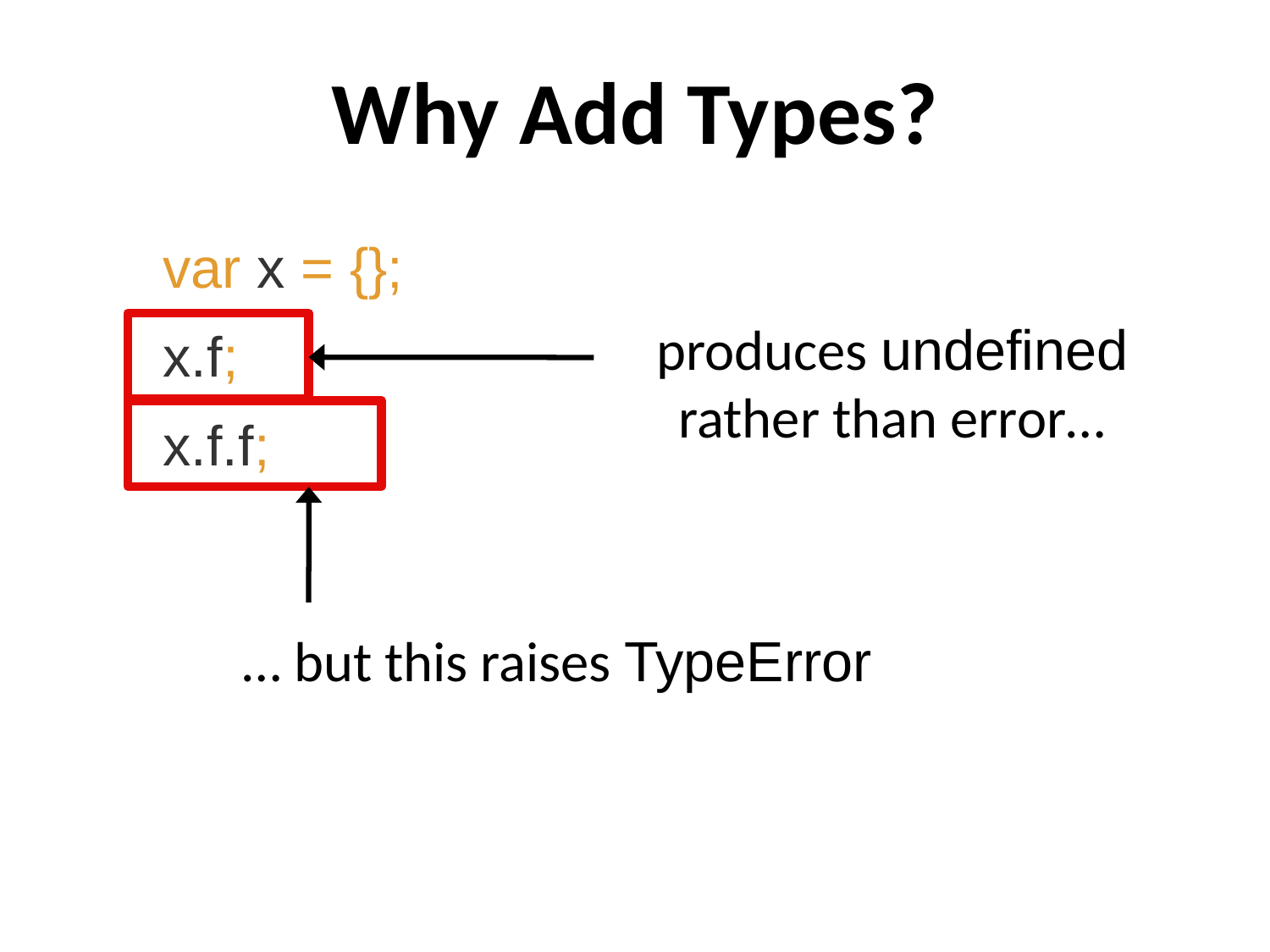

# Why Add Types?
var x = {};
x.f;
x.f.f;

produces undefined rather than error…

… but this raises TypeError
3